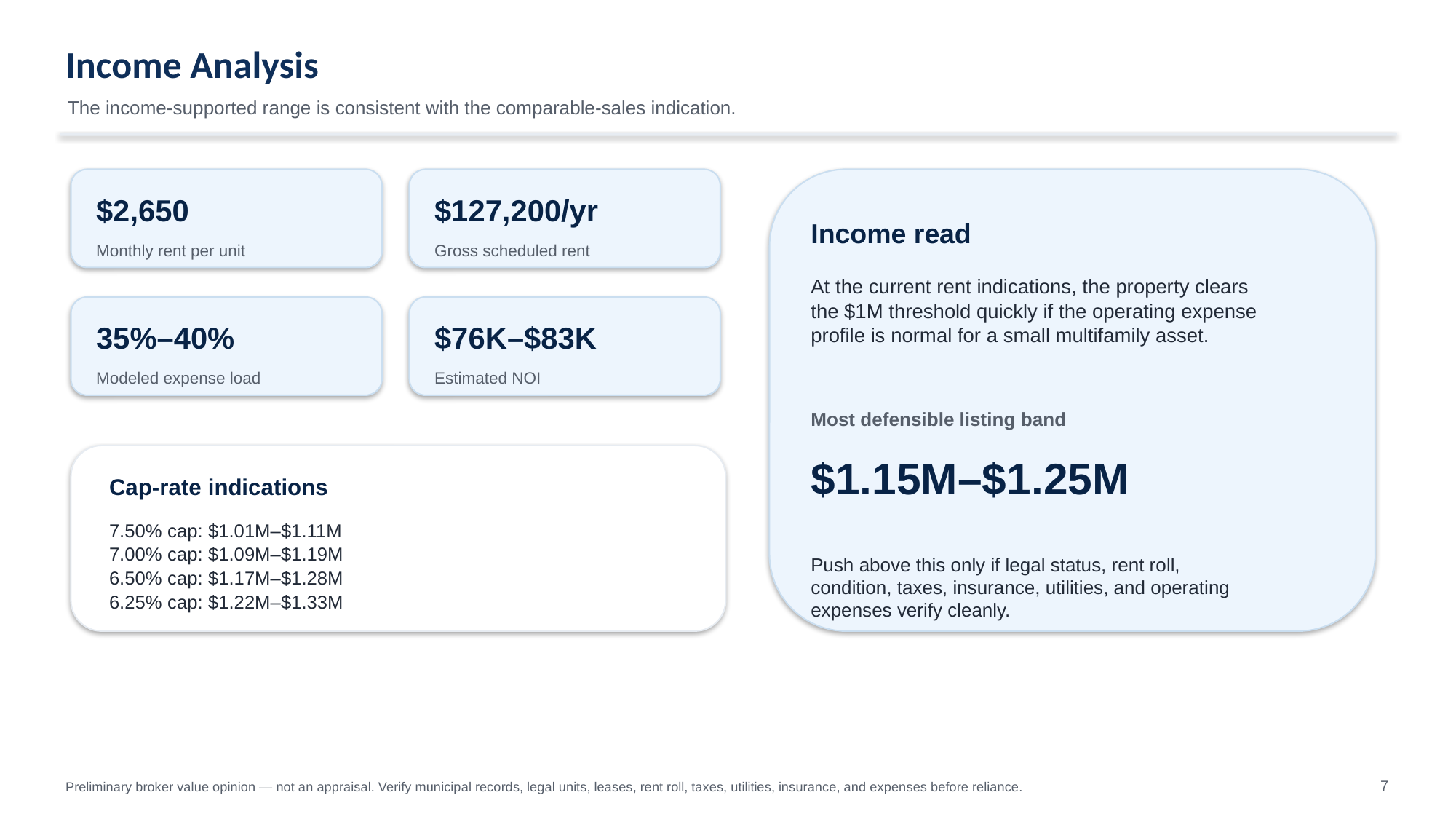

Income Analysis
The income-supported range is consistent with the comparable-sales indication.

$2,650
$127,200/yr
Income read
Monthly rent per unit
Gross scheduled rent
At the current rent indications, the property clears
the $1M threshold quickly if the operating expense
profile is normal for a small multifamily asset.

35%–40%
$76K–$83K
Modeled expense load
Estimated NOI
Most defensible listing band

$1.15M–$1.25M
Cap-rate indications
7.50% cap: $1.01M–$1.11M
7.00% cap: $1.09M–$1.19M
6.50% cap: $1.17M–$1.28M
6.25% cap: $1.22M–$1.33M
Push above this only if legal status, rent roll,
condition, taxes, insurance, utilities, and operating
expenses verify cleanly.
7
Preliminary broker value opinion — not an appraisal. Verify municipal records, legal units, leases, rent roll, taxes, utilities, insurance, and expenses before reliance.